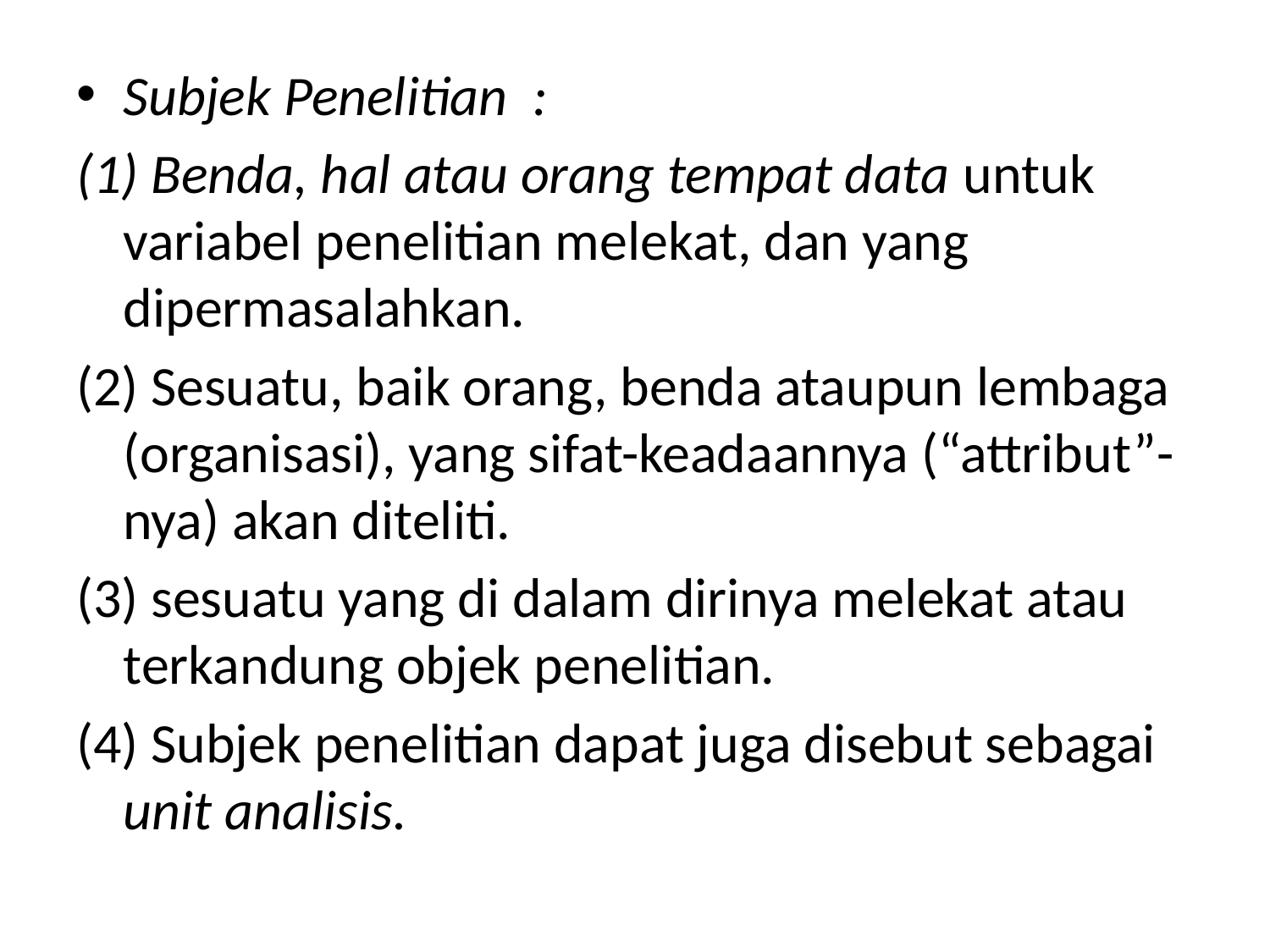

#
Subjek Penelitian  :
(1) Benda, hal atau orang tempat data untuk variabel penelitian melekat, dan yang dipermasalahkan.
(2) Sesuatu, baik orang, benda ataupun lembaga (organisasi), yang sifat-keadaannya (“attribut”-nya) akan diteliti.
(3) sesuatu yang di dalam dirinya melekat atau terkandung objek penelitian.
(4) Subjek penelitian dapat juga disebut sebagai unit analisis.